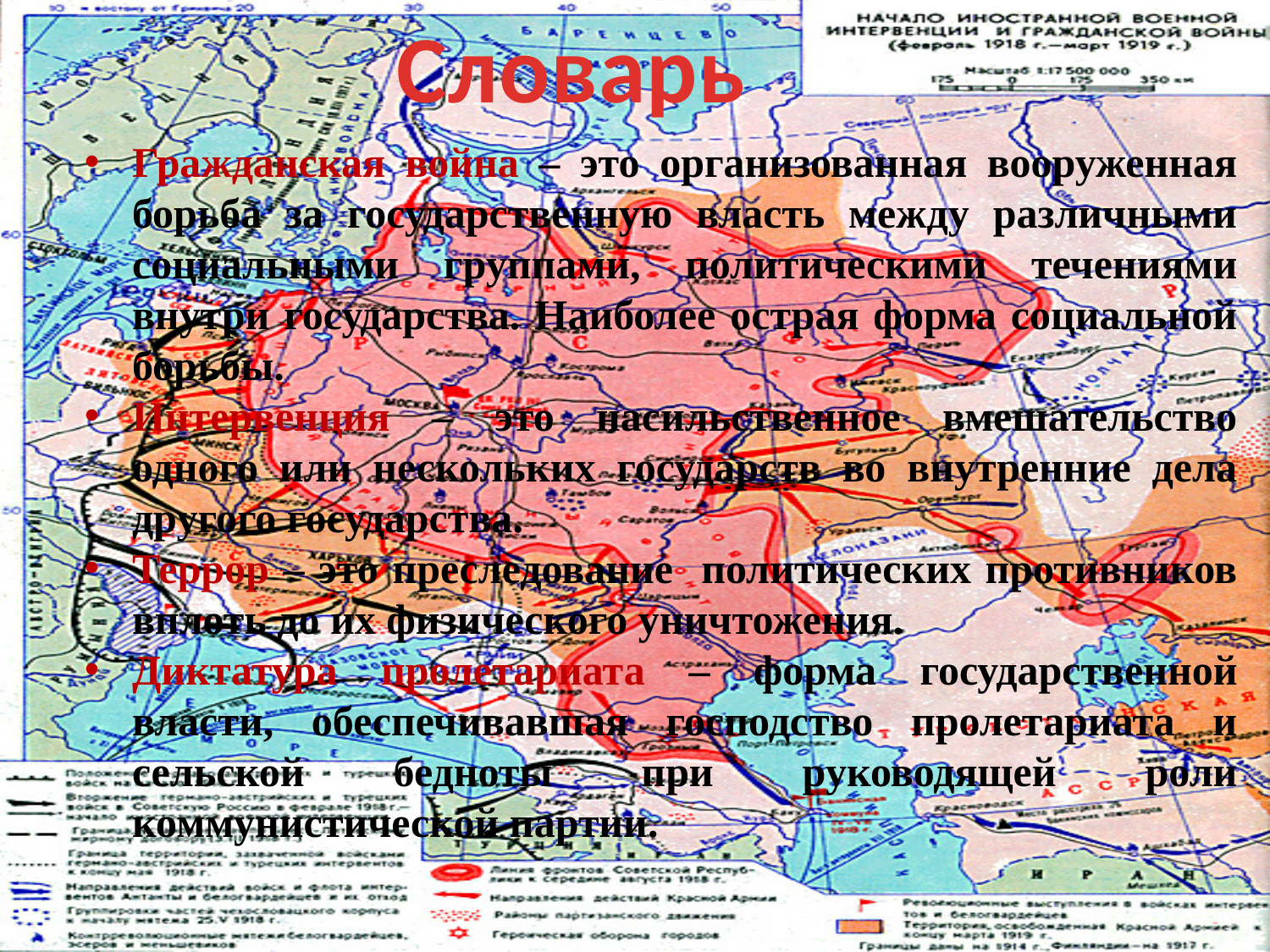

Словарь
Гражданская война – это организованная вооруженная борьба за государственную власть между различными социальными группами, политическими течениями внутри государства. Наиболее острая форма социальной борьбы.
Интервенция – это насильственное вмешательство одного или нескольких государств во внутренние дела другого государства.
Террор – это преследование  политических противников вплоть до их физического уничтожения.
Диктатура пролетариата – форма государственной власти, обеспечивавшая господство пролетариата и сельской бедноты при руководящей роли коммунистической партии.